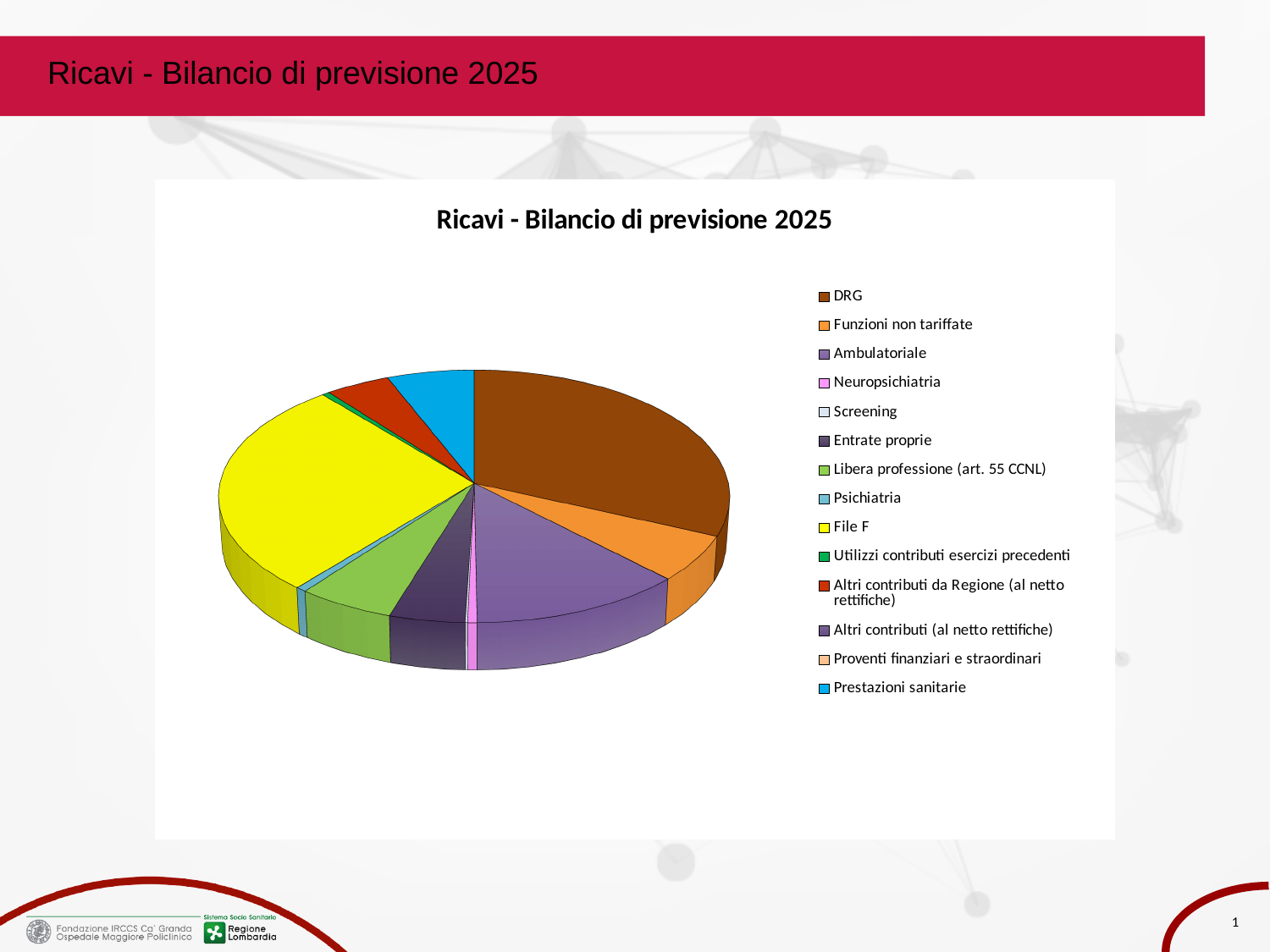

Ricavi - Bilancio di previsione 2025

[unsupported chart]

1